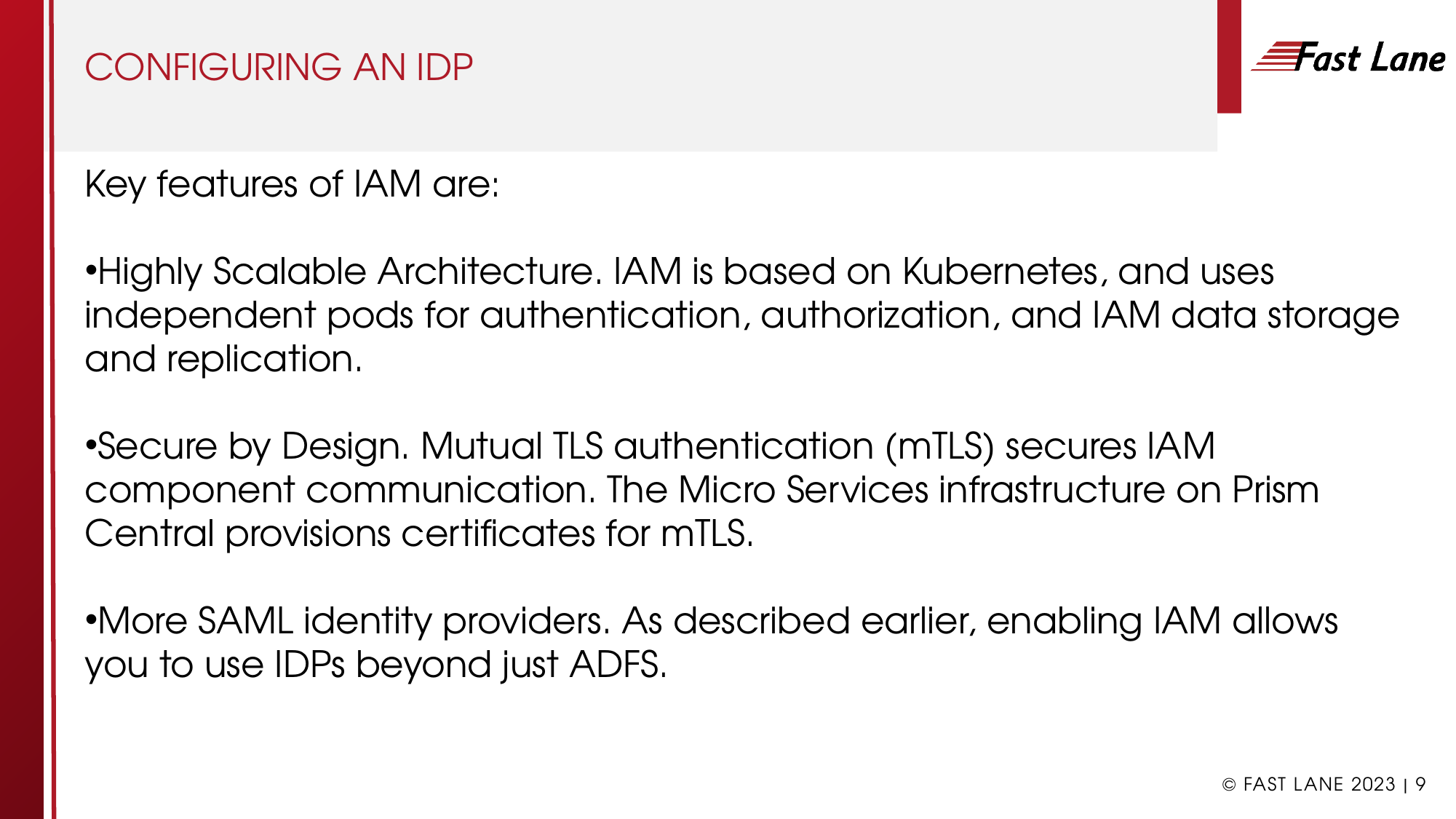

# Configuring an idp
Key features of IAM are:

Highly Scalable Architecture. IAM is based on Kubernetes, and uses independent pods for authentication, authorization, and IAM data storage and replication.

Secure by Design. Mutual TLS authentication (mTLS) secures IAM component communication. The Micro Services infrastructure on Prism Central provisions certificates for mTLS.

More SAML identity providers. As described earlier, enabling IAM allows you to use IDPs beyond just ADFS.